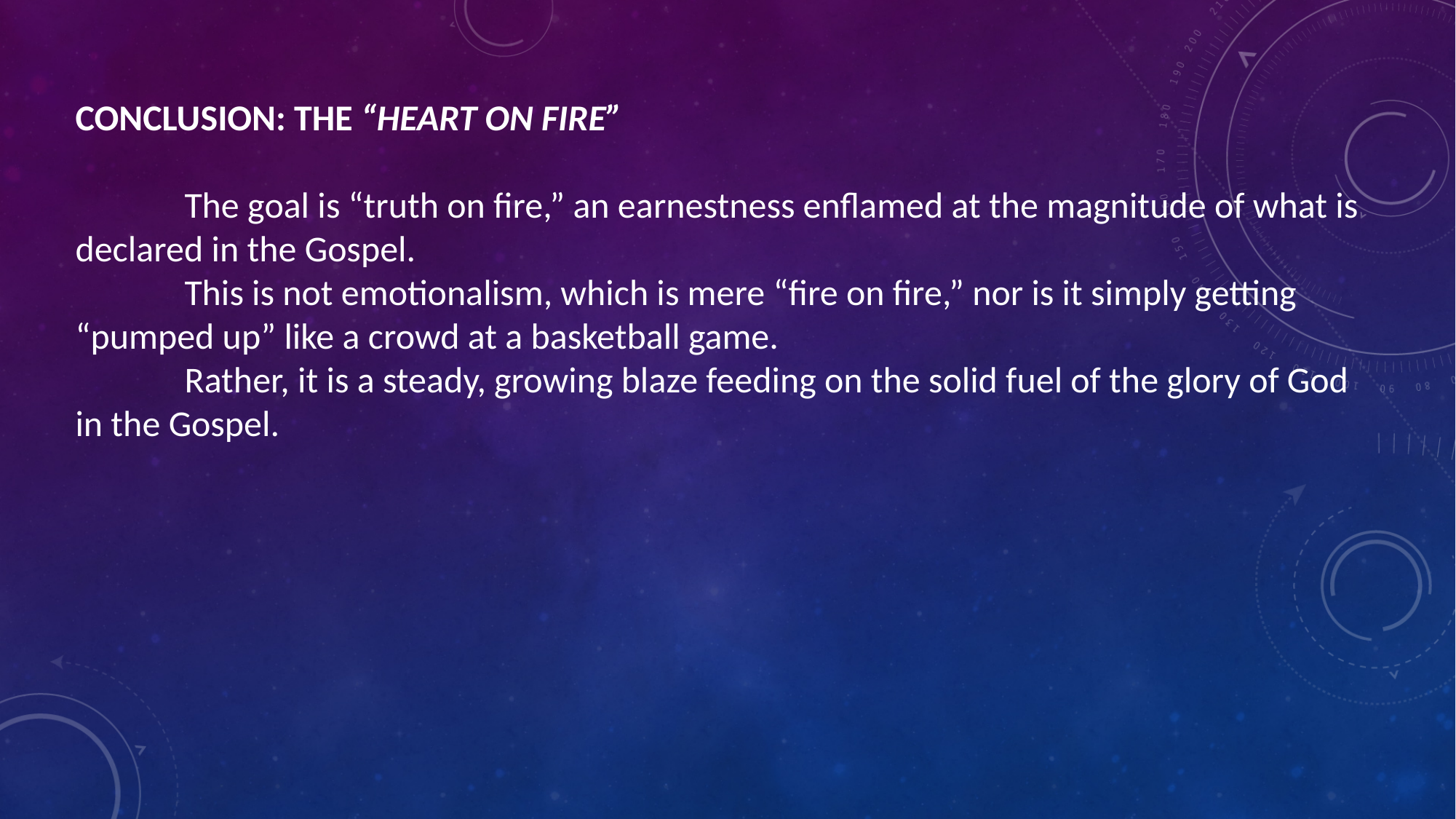

CONCLUSION: THE “HEART ON FIRE”

	The goal is “truth on fire,” an earnestness enflamed at the magnitude of what is declared in the Gospel.
	This is not emotionalism, which is mere “fire on fire,” nor is it simply getting “pumped up” like a crowd at a basketball game.
	Rather, it is a steady, growing blaze feeding on the solid fuel of the glory of God in the Gospel.